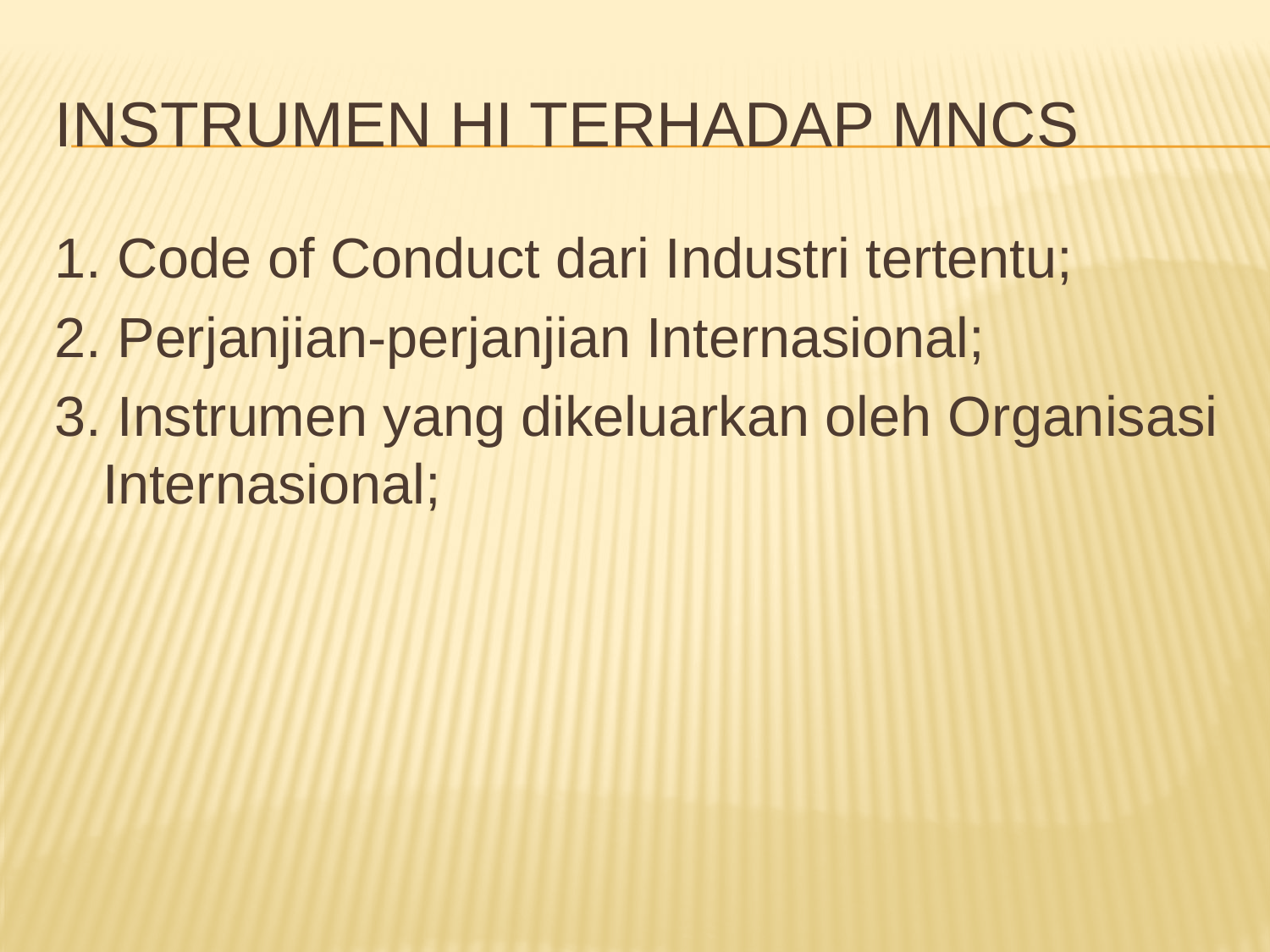

# Instrumen HI Terhadap MNCs
1. Code of Conduct dari Industri tertentu;
2. Perjanjian-perjanjian Internasional;
3. Instrumen yang dikeluarkan oleh Organisasi Internasional;